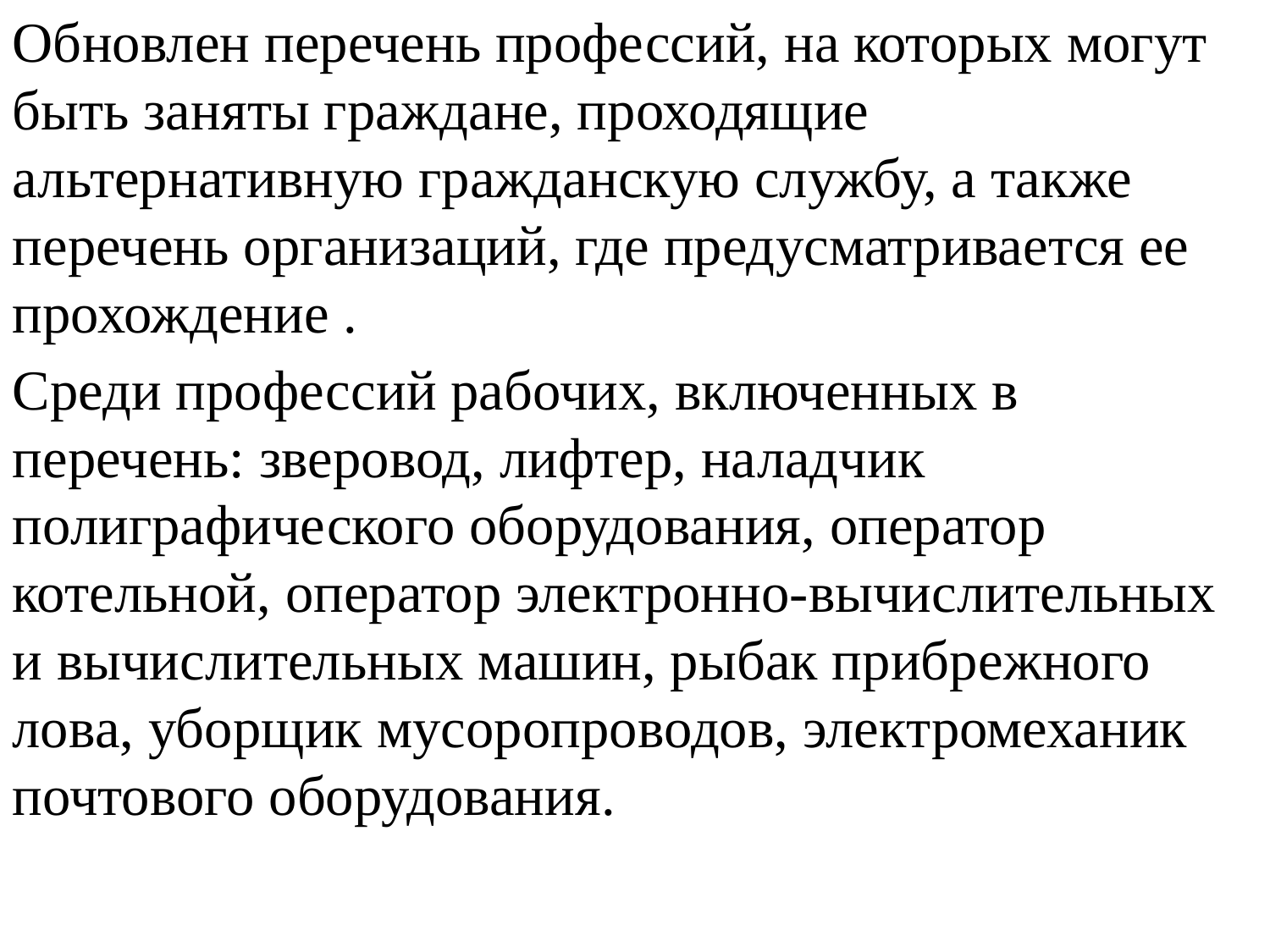

Обновлен перечень профессий, на которых могут быть заняты граждане, проходящие альтернативную гражданскую службу, а также перечень организаций, где предусматривается ее прохождение .

Среди профессий рабочих, включенных в перечень: зверовод, лифтер, наладчик полиграфического оборудования, оператор котельной, оператор электронно-вычислительных и вычислительных машин, рыбак прибрежного лова, уборщик мусоропроводов, электромеханик почтового оборудования.